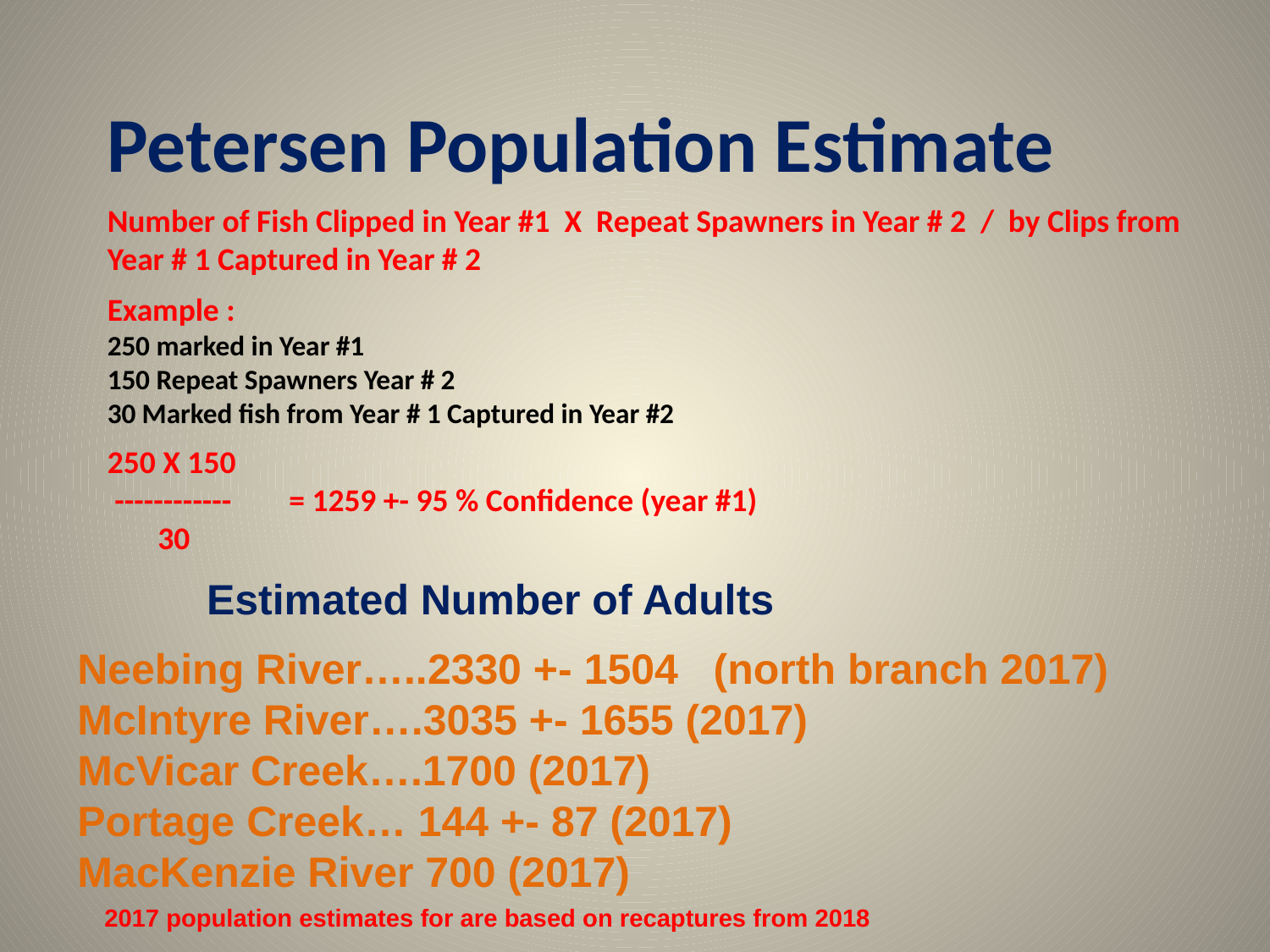

Petersen Population Estimate

Number of Fish Clipped in Year #1  X  Repeat Spawners in Year # 2  /  by Clips from Year # 1 Captured in Year # 2

Example :
250 marked in Year #1
150 Repeat Spawners Year # 2
30 Marked fish from Year # 1 Captured in Year #2

250 X 150
 ------------        = 1259 +- 95 % Confidence (year #1)
       30
     Estimated Number of Adults
Neebing River…..2330 +- 1504   (north branch 2017)
McIntyre River….3035 +- 1655 (2017)
McVicar Creek….1700 (2017)
Portage Creek… 144 +- 87 (2017)
MacKenzie River 700 (2017)

 2017 population estimates for are based on recaptures from 2018